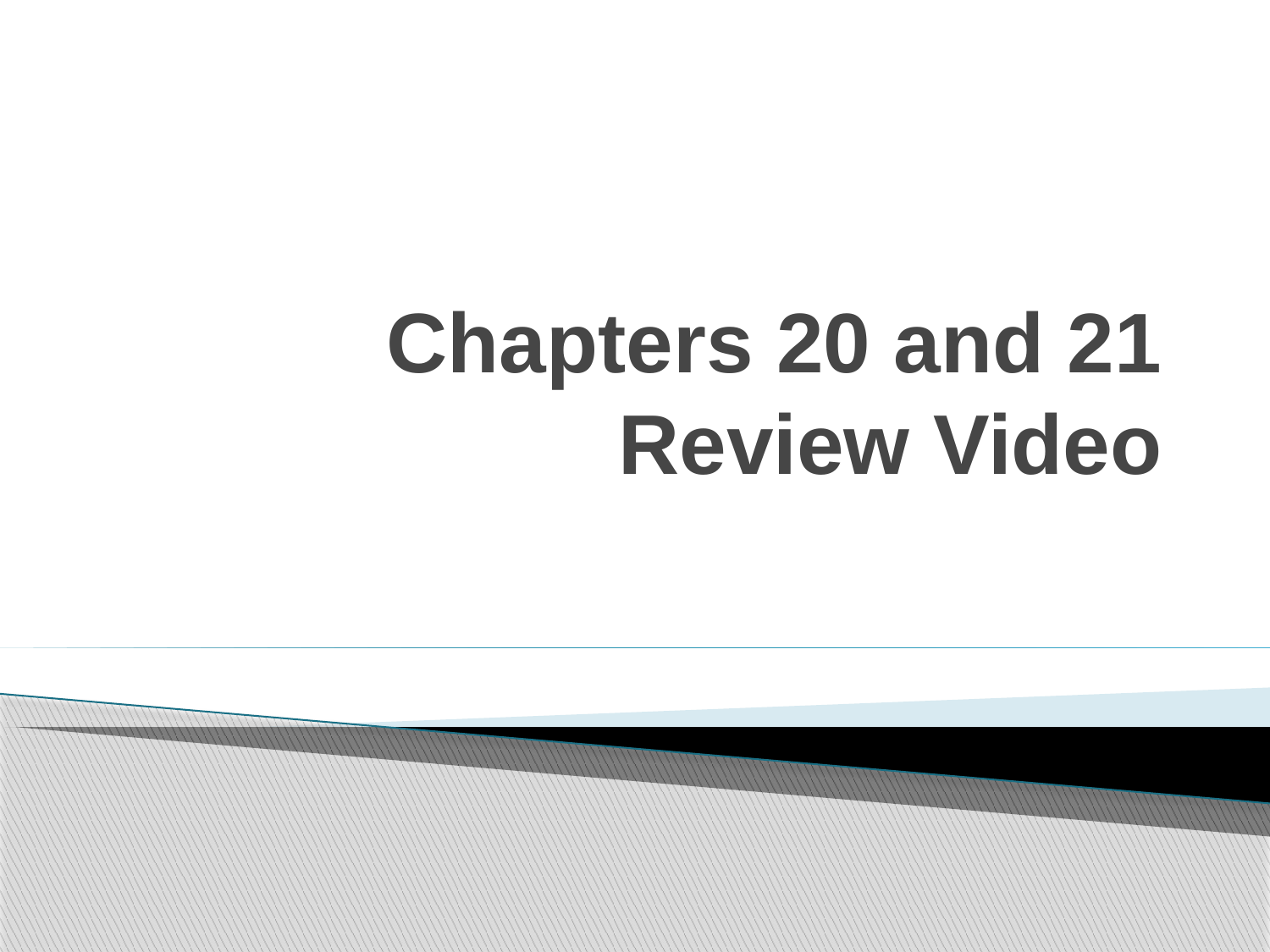

# Chapters 20 and 21 Review Video